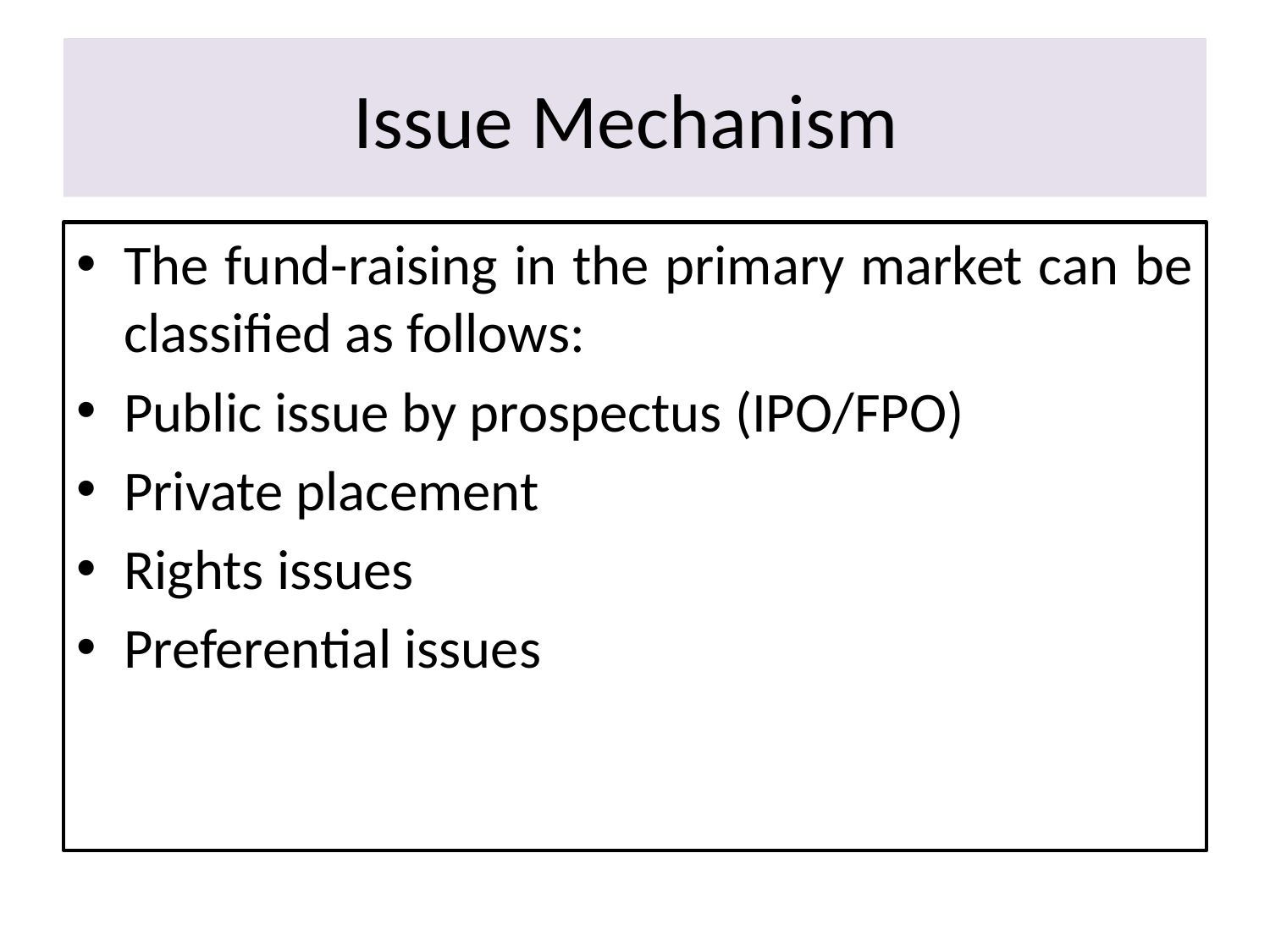

# Issue Mechanism
The fund-raising in the primary market can be classified as follows:
Public issue by prospectus (IPO/FPO)
Private placement
Rights issues
Preferential issues